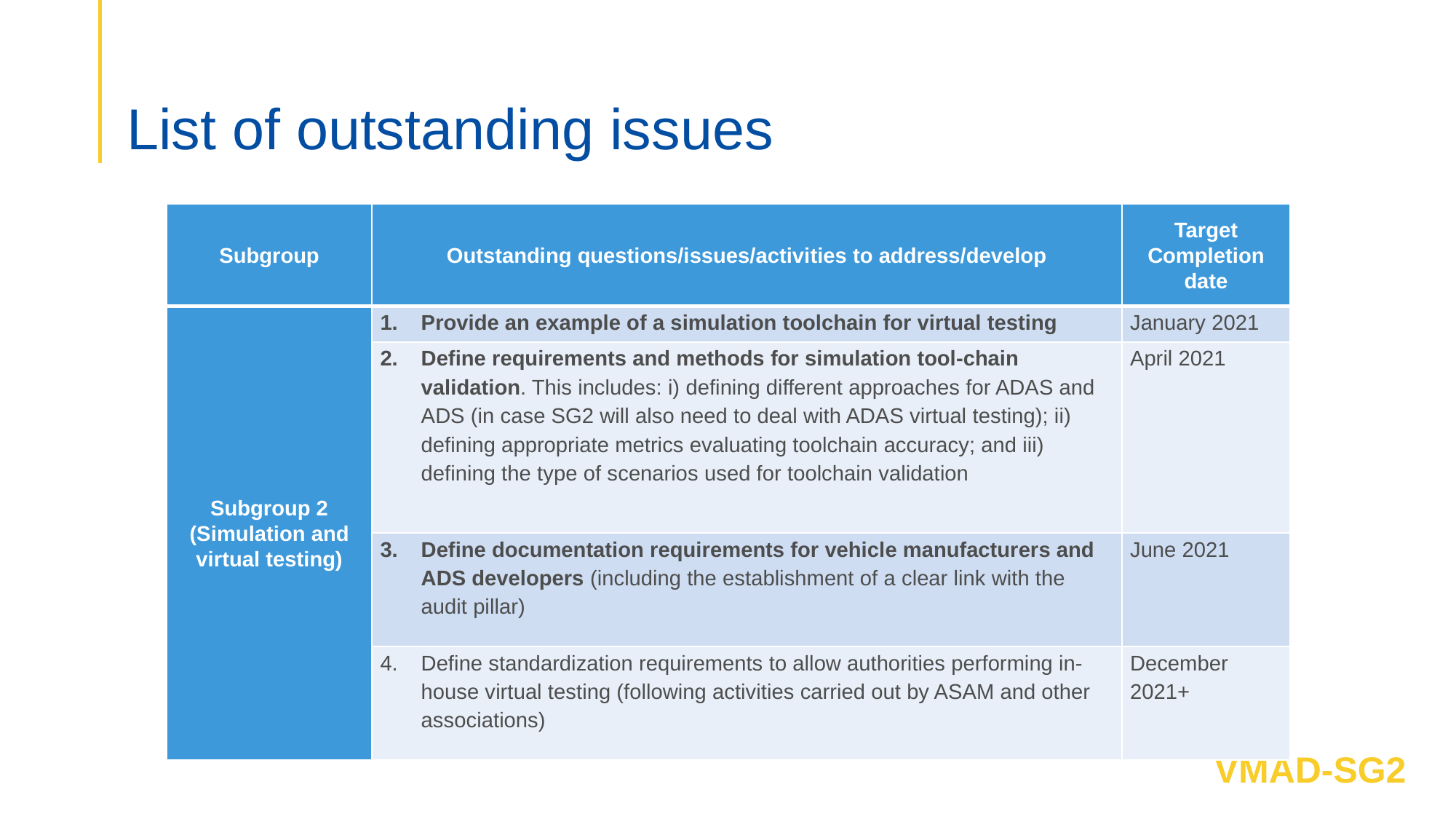

# List of outstanding issues
| Subgroup | Outstanding questions/issues/activities to address/develop | Target Completion date |
| --- | --- | --- |
| Subgroup 2 (Simulation and virtual testing) | Provide an example of a simulation toolchain for virtual testing | January 2021 |
|  | Define requirements and methods for simulation tool-chain validation. This includes: i) defining different approaches for ADAS and ADS (in case SG2 will also need to deal with ADAS virtual testing); ii) defining appropriate metrics evaluating toolchain accuracy; and iii) defining the type of scenarios used for toolchain validation | April 2021 |
|  | Define documentation requirements for vehicle manufacturers and ADS developers (including the establishment of a clear link with the audit pillar) | June 2021 |
|  | Define standardization requirements to allow authorities performing in-house virtual testing (following activities carried out by ASAM and other associations) | December 2021+ |